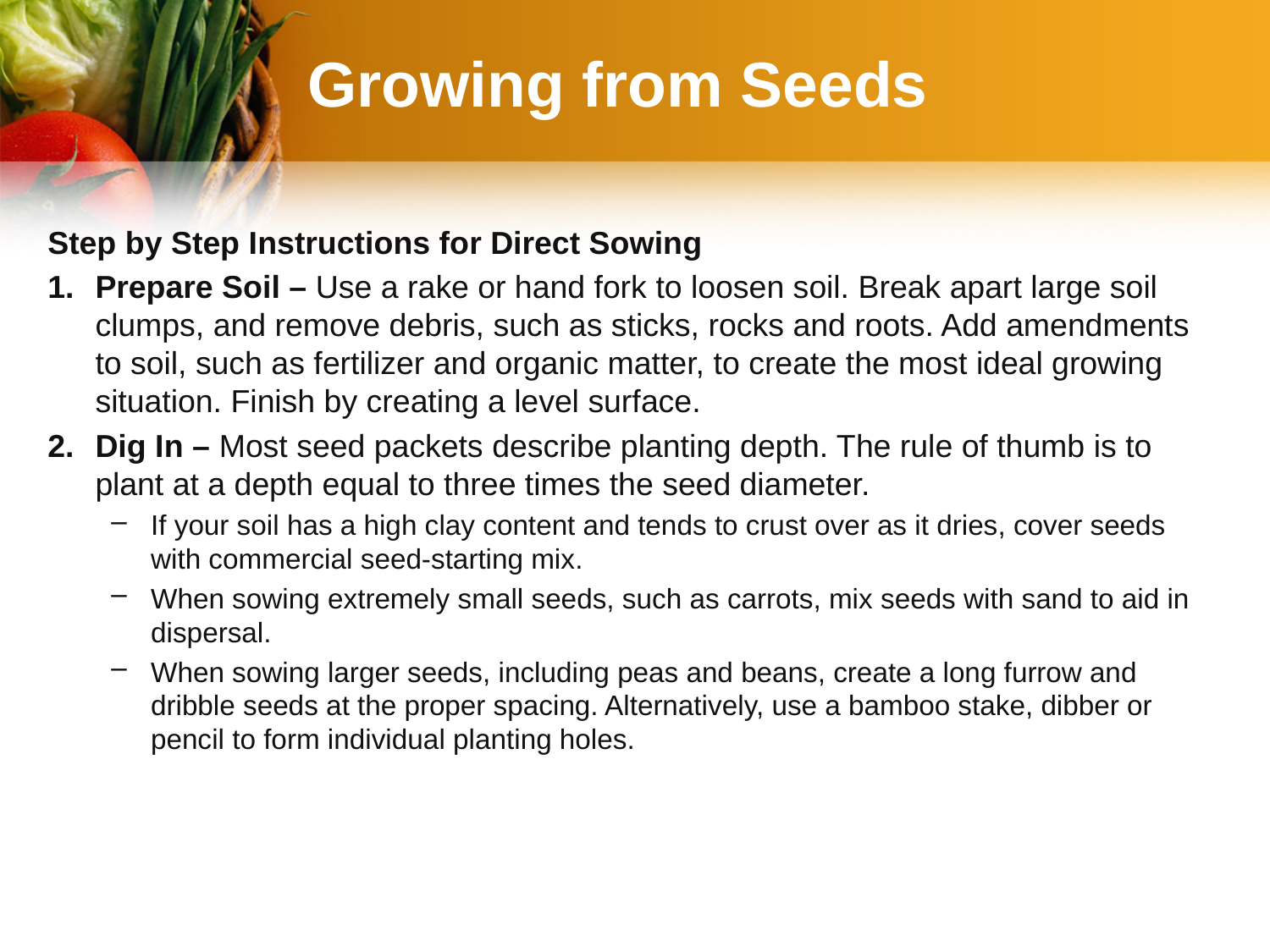

# Growing from Seeds
Step by Step Instructions for Direct Sowing
Prepare Soil – Use a rake or hand fork to loosen soil. Break apart large soil clumps, and remove debris, such as sticks, rocks and roots. Add amendments to soil, such as fertilizer and organic matter, to create the most ideal growing situation. Finish by creating a level surface.
Dig In – Most seed packets describe planting depth. The rule of thumb is to plant at a depth equal to three times the seed diameter.
If your soil has a high clay content and tends to crust over as it dries, cover seeds with commercial seed-starting mix.
When sowing extremely small seeds, such as carrots, mix seeds with sand to aid in dispersal.
When sowing larger seeds, including peas and beans, create a long furrow and dribble seeds at the proper spacing. Alternatively, use a bamboo stake, dibber or pencil to form individual planting holes.